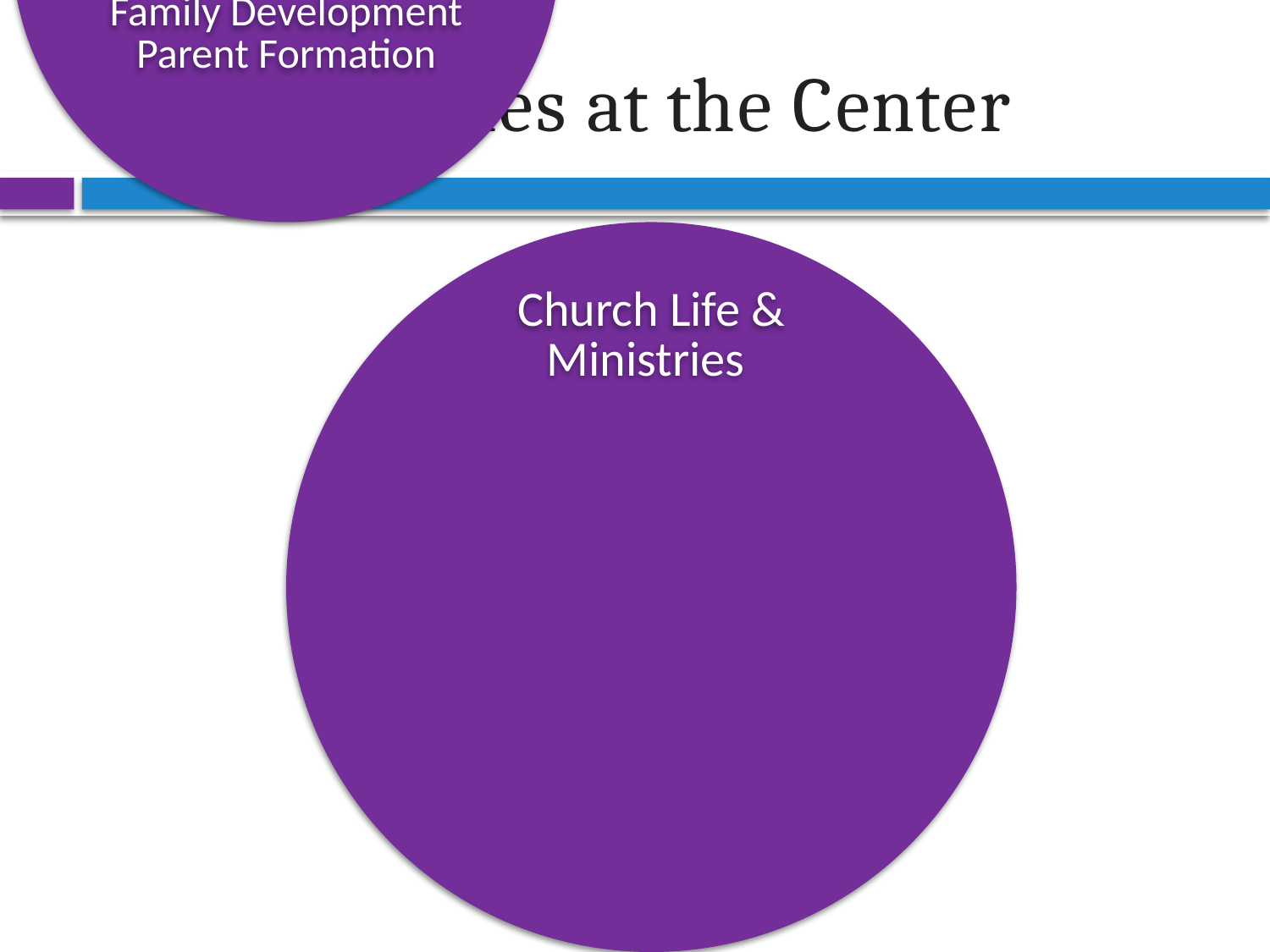

# Families at the Center
Church Life & Ministries
Family